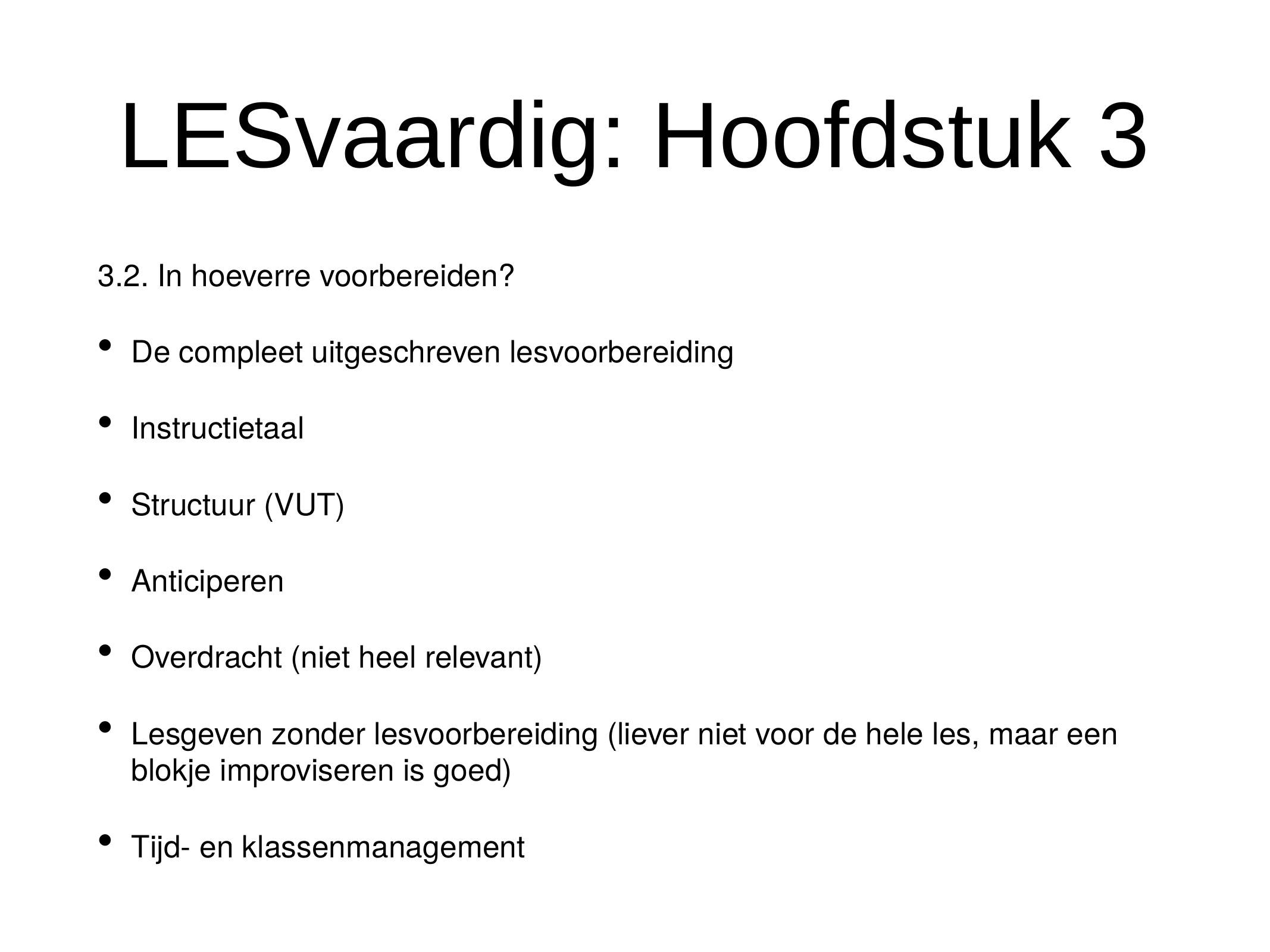

# LESvaardig: Hoofdstuk 3
3.2. In hoeverre voorbereiden?
De compleet uitgeschreven lesvoorbereiding
Instructietaal
Structuur (VUT)
Anticiperen
Overdracht (niet heel relevant)
Lesgeven zonder lesvoorbereiding (liever niet voor de hele les, maar een blokje improviseren is goed)
Tijd- en klassenmanagement